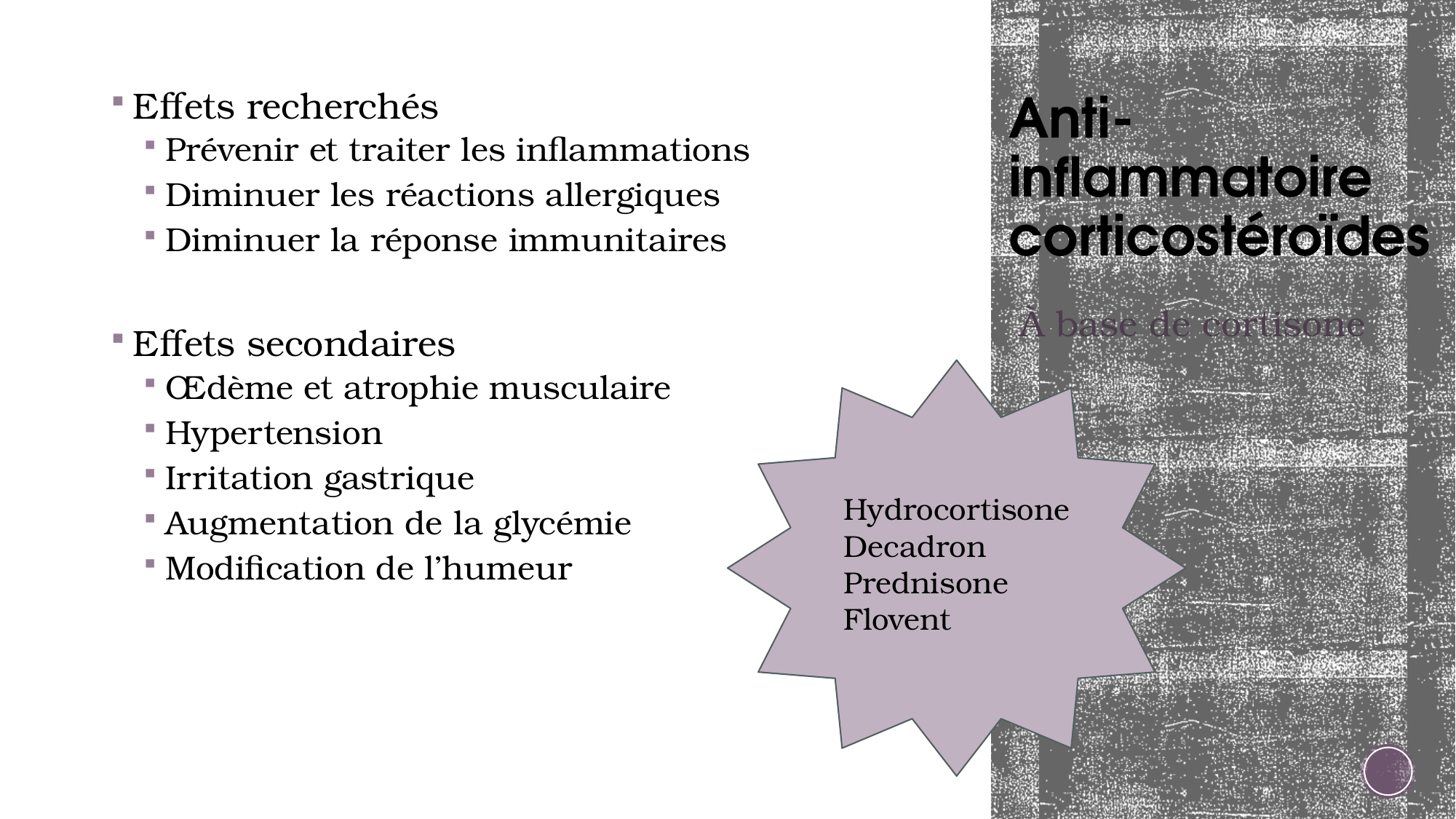

Effets recherchés
Prévenir et traiter les inflammations
Diminuer les réactions allergiques
Diminuer la réponse immunitaires

Effets secondaires
Œdème et atrophie musculaire
Hypertension
Irritation gastrique
Augmentation de la glycémie
Modification de l’humeur

# Anti-inflammatoire corticostéroïdes
À base de cortisone

Hydrocortisone
Decadron
Prednisone
Flovent